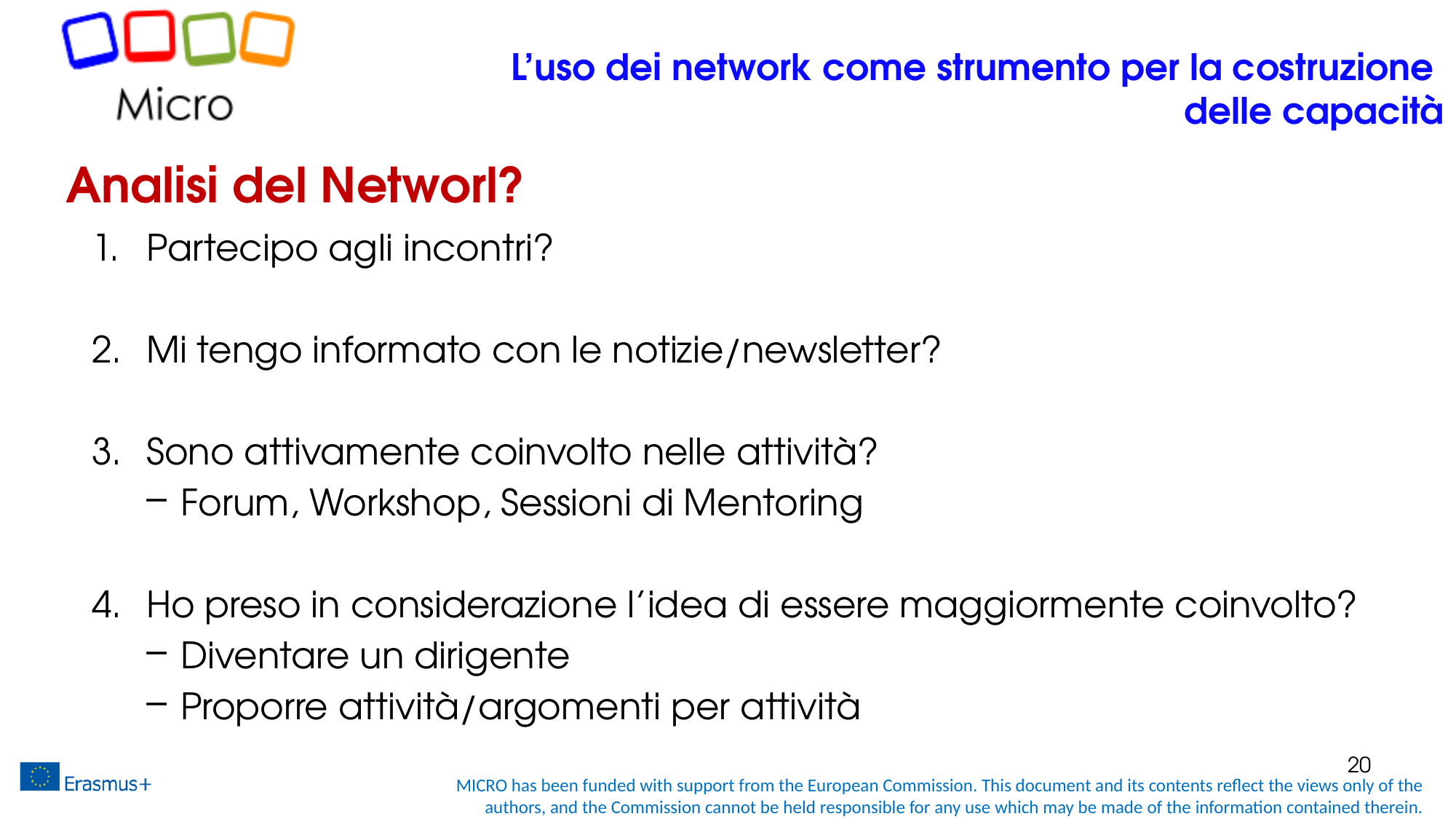

L’uso dei network come strumento per la costruzione
delle capacità
# Analisi del Networl?
Partecipo agli incontri?

Mi tengo informato con le notizie/newsletter?

Sono attivamente coinvolto nelle attività?
Forum, Workshop, Sessioni di Mentoring

Ho preso in considerazione l’idea di essere maggiormente coinvolto?
Diventare un dirigente
Proporre attività/argomenti per attività

20